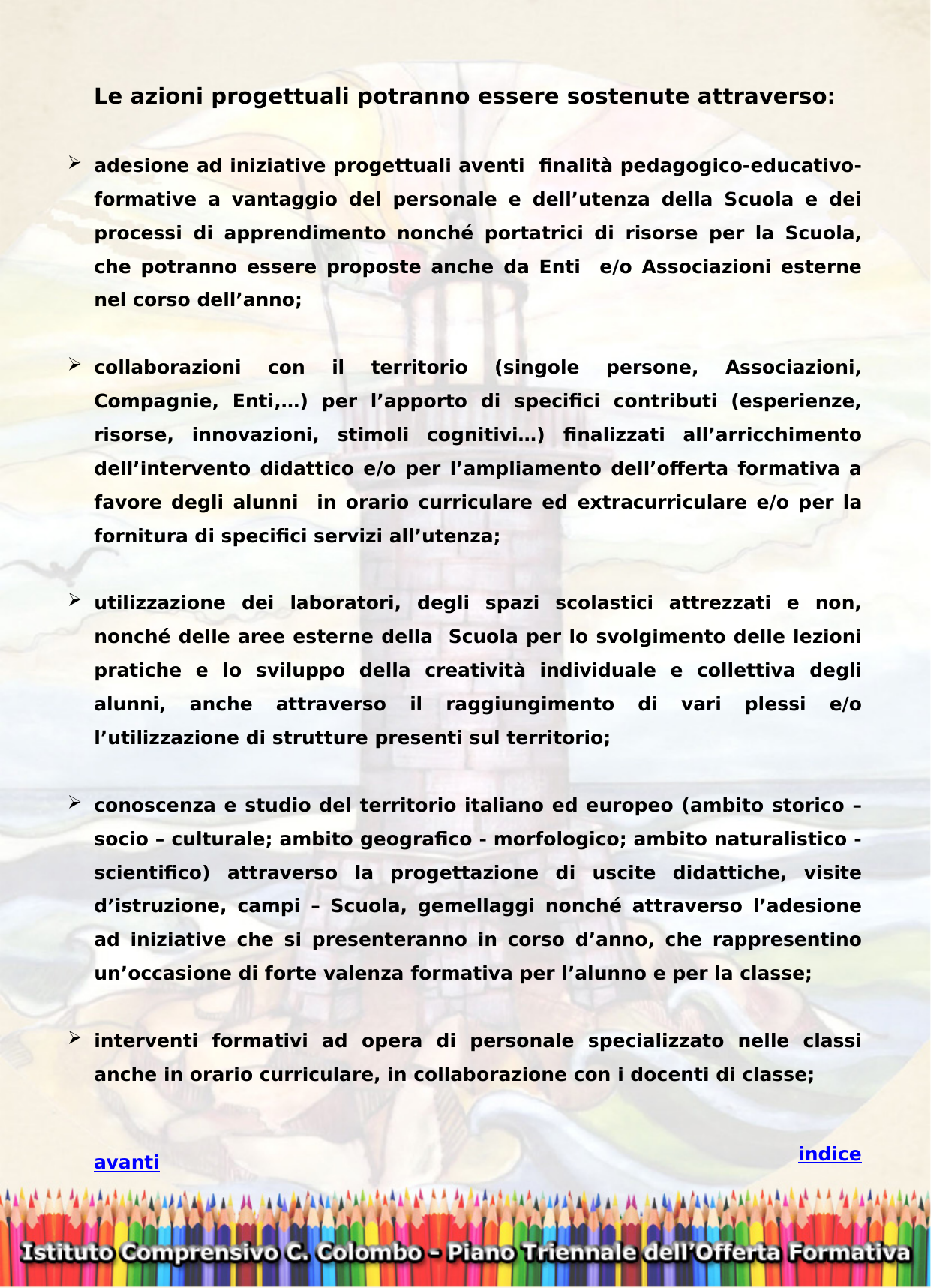

Le azioni progettuali potranno essere sostenute attraverso:

adesione ad iniziative progettuali aventi  finalità pedagogico-educativo-formative a vantaggio del personale e dell’utenza della Scuola e dei processi di apprendimento nonché portatrici di risorse per la Scuola, che potranno essere proposte anche da Enti  e/o Associazioni esterne nel corso dell’anno;

collaborazioni con il territorio (singole persone, Associazioni, Compagnie, Enti,…) per l’apporto di specifici contributi (esperienze, risorse, innovazioni, stimoli cognitivi…) finalizzati all’arricchimento dell’intervento didattico e/o per l’ampliamento dell’offerta formativa a favore degli alunni  in orario curriculare ed extracurriculare e/o per la fornitura di specifici servizi all’utenza;

utilizzazione dei laboratori, degli spazi scolastici attrezzati e non, nonché delle aree esterne della  Scuola per lo svolgimento delle lezioni pratiche e lo sviluppo della creatività individuale e collettiva degli alunni, anche attraverso il raggiungimento di vari plessi e/o l’utilizzazione di strutture presenti sul territorio;

conoscenza e studio del territorio italiano ed europeo (ambito storico – socio – culturale; ambito geografico - morfologico; ambito naturalistico - scientifico) attraverso la progettazione di uscite didattiche, visite d’istruzione, campi – Scuola, gemellaggi nonché attraverso l’adesione ad iniziative che si presenteranno in corso d’anno, che rappresentino un’occasione di forte valenza formativa per l’alunno e per la classe;

interventi formativi ad opera di personale specializzato nelle classi anche in orario curriculare, in collaborazione con i docenti di classe;

indice
avanti